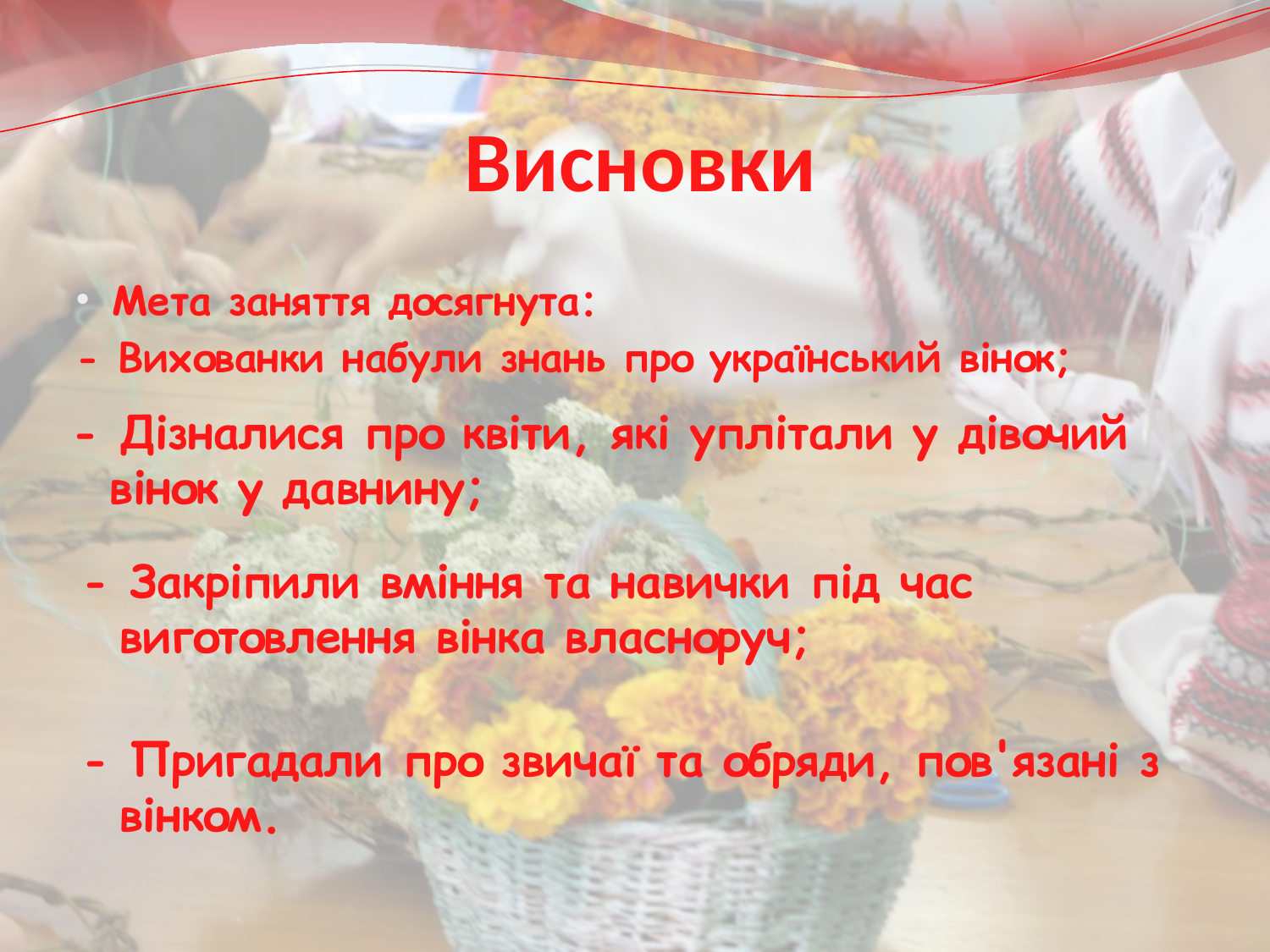

# Висновки
Мета заняття досягнута:
- Вихованки набули знань про український вінок;
- Дізналися про квіти, які уплітали у дівочий вінок у давнину;
- Закріпили вміння та навички під час виготовлення вінка власноруч;
- Пригадали про звичаї та обряди, пов'язані з вінком.